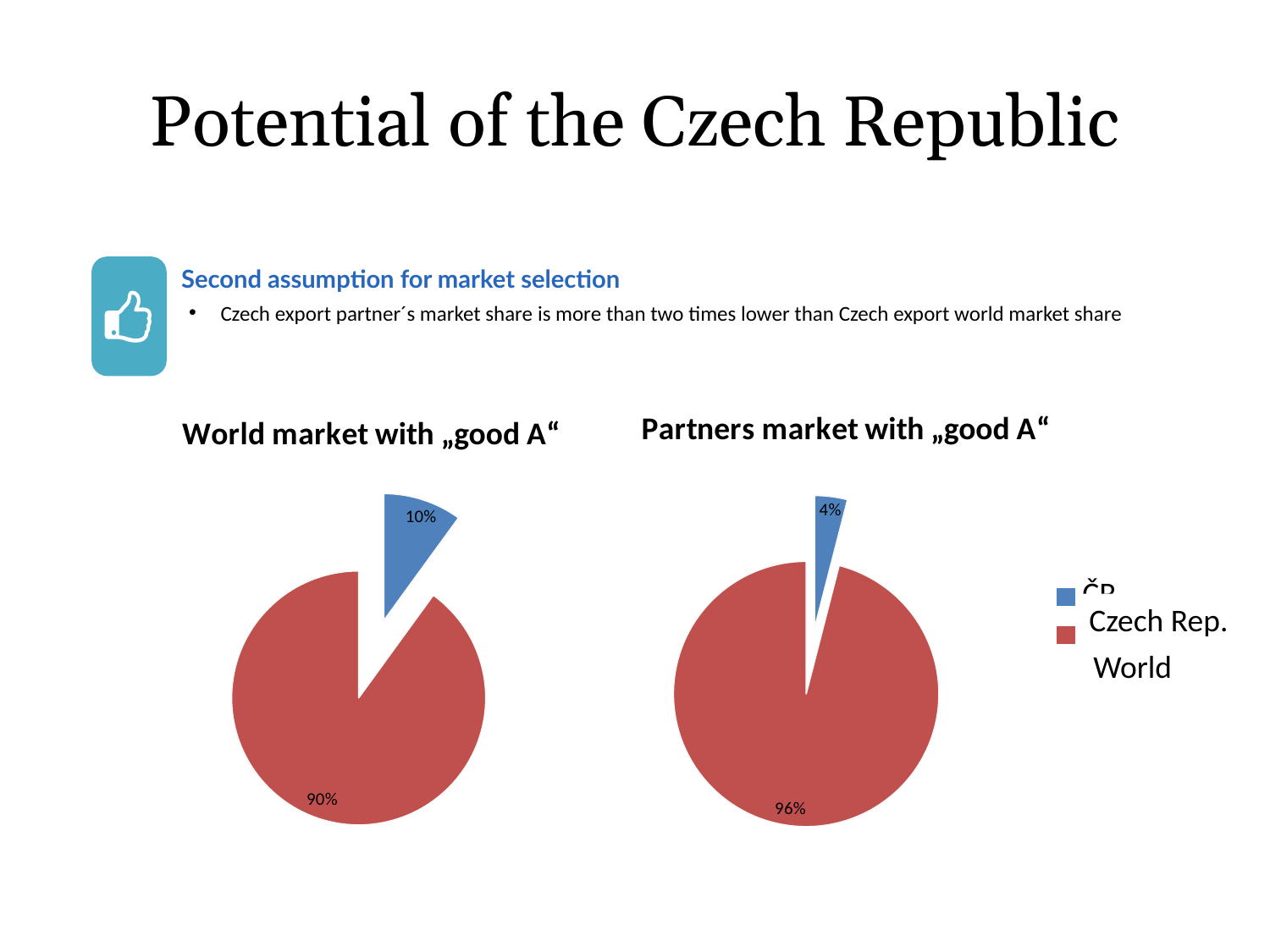

# Potential of the Czech Republic

Second assumption for market selection

Czech export partner´s market share is more than two times lower than Czech export world market share

### Chart: World market with „good A“

| Category |  |
|---|---|
| ČR | 10.0 |
| Zbytek světa | 90.0 |

### Chart: Partners market with „good A“

| Category |  |
|---|---|
| ČR | 4.0 |
| Zbytek světa | 96.0 |
Czech Rep.
World
42